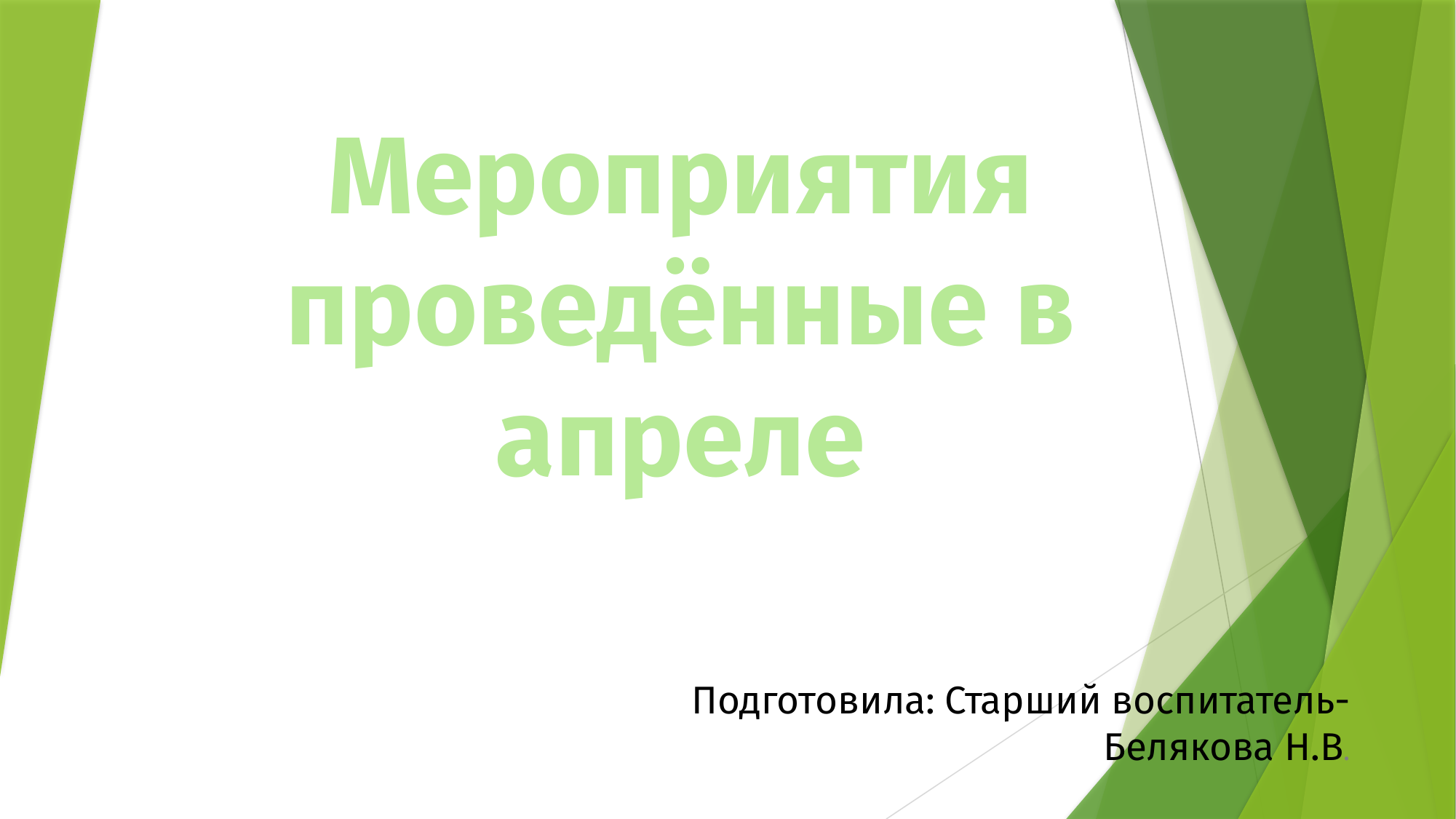

# Мероприятия проведённые в апреле
Подготовила: Старший воспитатель-Белякова Н.В.